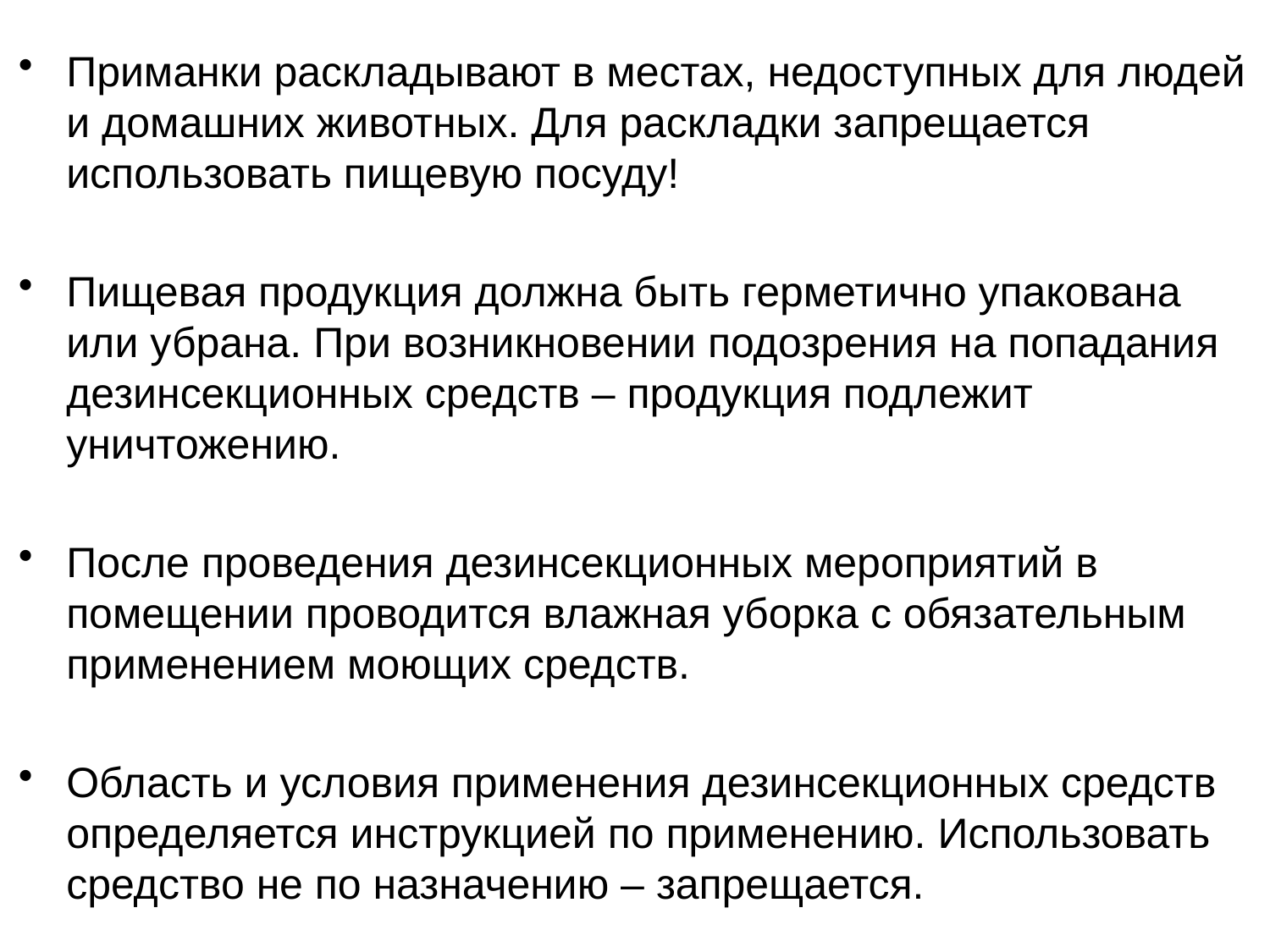

#
Приманки раскладывают в местах, недоступных для людей и домашних животных. Для раскладки запрещается использовать пищевую посуду!

Пищевая продукция должна быть герметично упакована или убрана. При возникновении подозрения на попадания дезинсекционных средств – продукция подлежит уничтожению.

После проведения дезинсекционных мероприятий в помещении проводится влажная уборка с обязательным применением моющих средств.

Область и условия применения дезинсекционных средств определяется инструкцией по применению. Использовать средство не по назначению – запрещается.